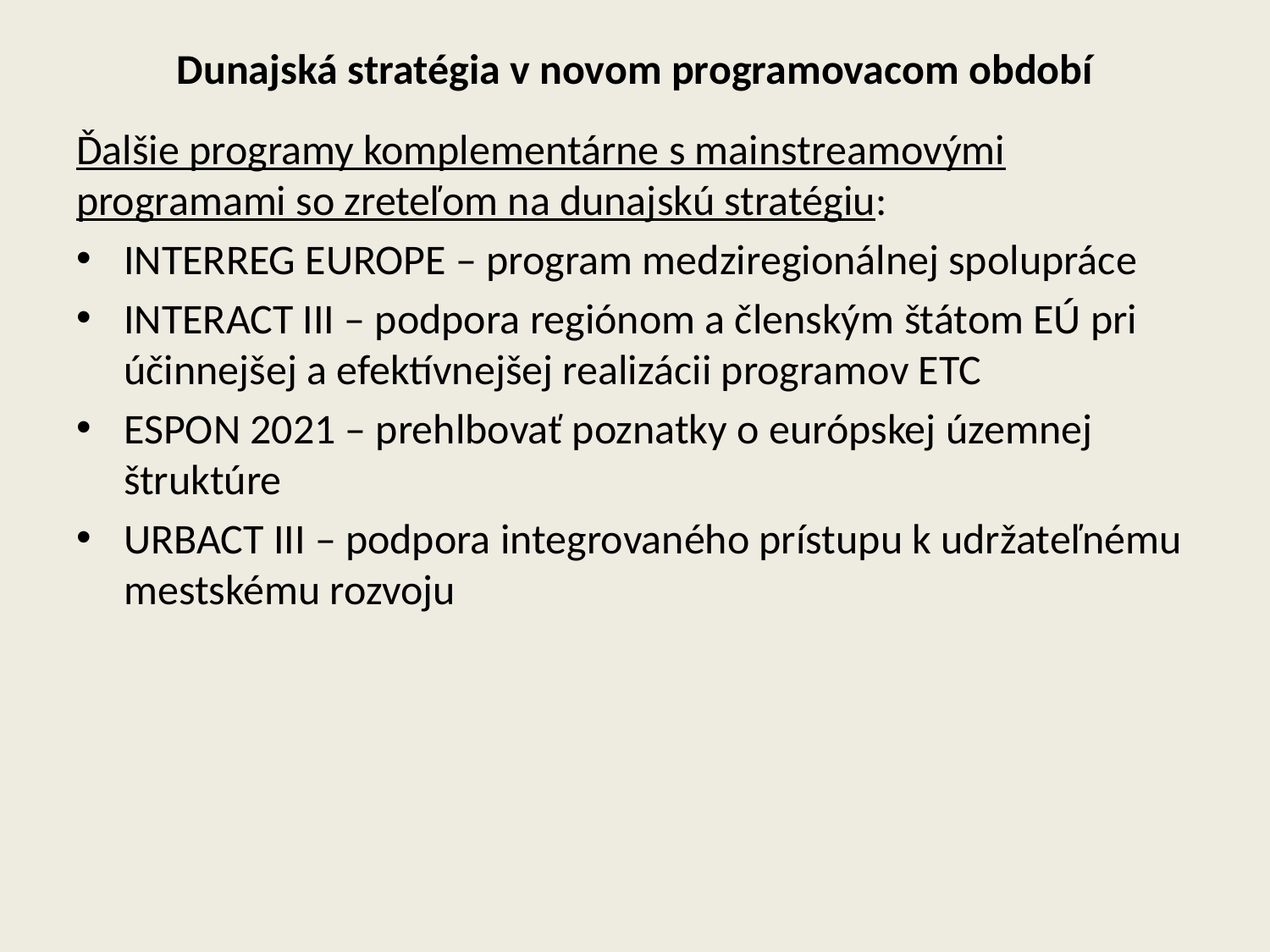

# Dunajská stratégia v novom programovacom období
Ďalšie programy komplementárne s mainstreamovými programami so zreteľom na dunajskú stratégiu:
INTERREG EUROPE – program medziregionálnej spolupráce
INTERACT III – podpora regiónom a členským štátom EÚ pri účinnejšej a efektívnejšej realizácii programov ETC
ESPON 2021 – prehlbovať poznatky o európskej územnej štruktúre
URBACT III – podpora integrovaného prístupu k udržateľnému mestskému rozvoju